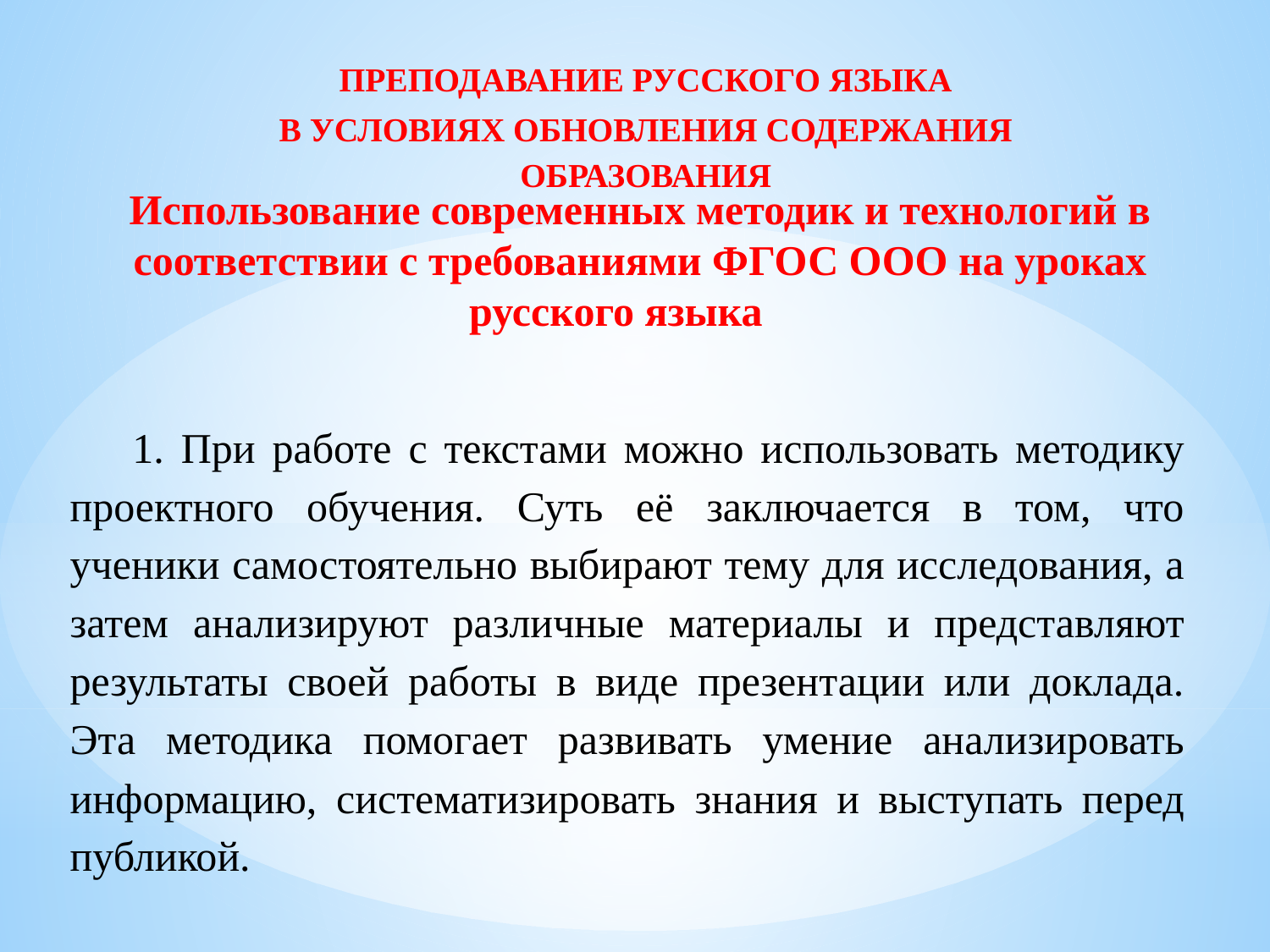

ПРЕПОДАВАНИЕ РУССКОГО ЯЗЫКА
В УСЛОВИЯХ ОБНОВЛЕНИЯ СОДЕРЖАНИЯ ОБРАЗОВАНИЯ

Использование современных методик и технологий в соответствии с требованиями ФГОС ООО на уроках русского языка

1. При работе с текстами можно использовать методику проектного обучения. Суть её заключается в том, что ученики самостоятельно выбирают тему для исследования, а затем анализируют различные материалы и представляют результаты своей работы в виде презентации или доклада. Эта методика помогает развивать умение анализировать информацию, систематизировать знания и выступать перед публикой.
#
г. Луганск
2025 г.